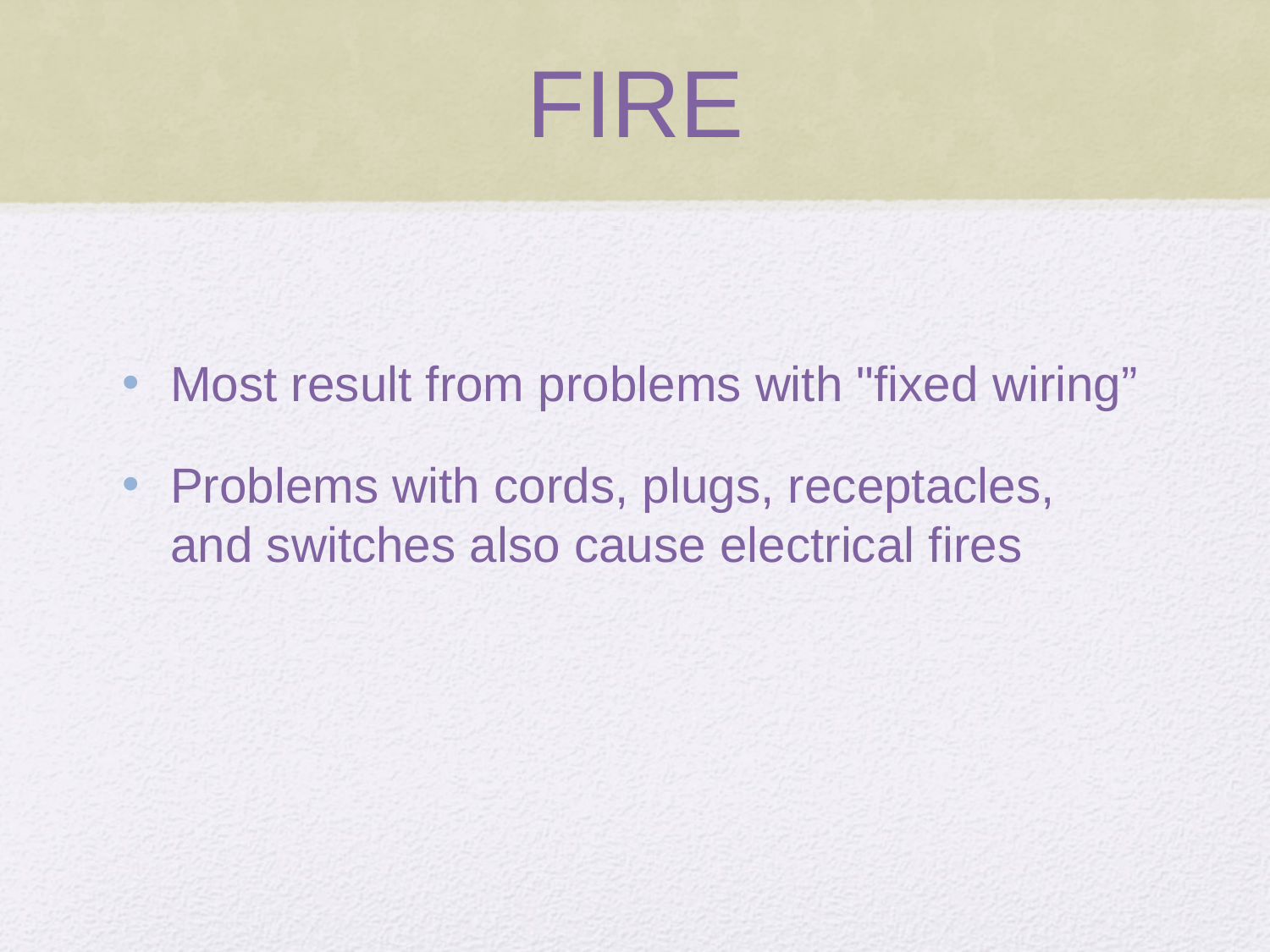

# FIRE

Most result from problems with "fixed wiring”
Problems with cords, plugs, receptacles, and switches also cause electrical fires